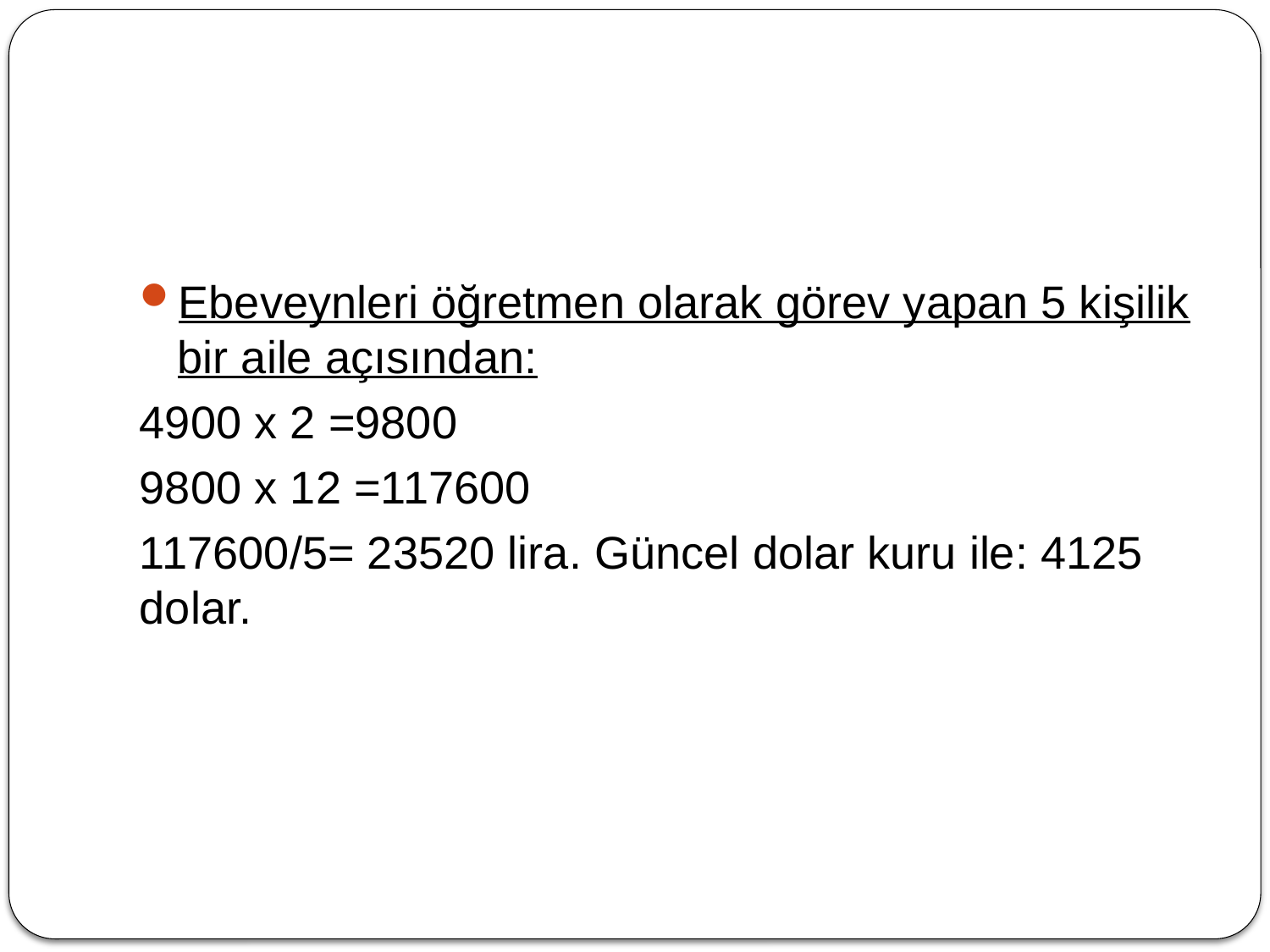

#

Ebeveynleri öğretmen olarak görev yapan 5 kişilik bir aile açısından:
4900 x 2 =9800
9800 x 12 =117600
117600/5= 23520 lira. Güncel dolar kuru ile: 4125 dolar.